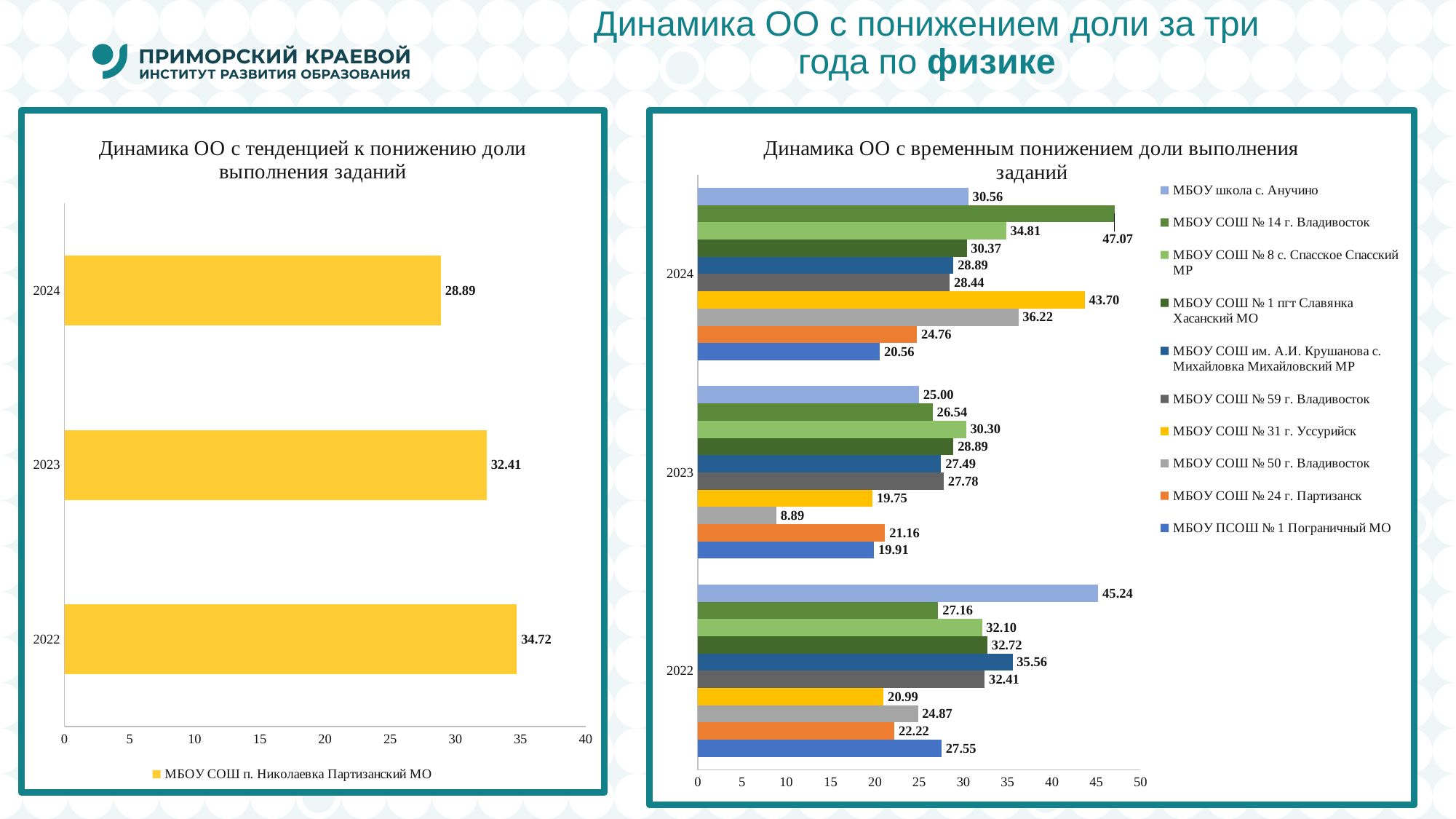

# Динамика ОО с понижением доли за три года по физике

### Chart: Динамика ОО с тенденцией к понижению доли выполнения заданий

| Category | МБОУ СОШ п. Николаевка Партизанский МО |
|---|---|
| 2022 | 34.72222222222222 |
| 2023 | 32.40740740740741 |
| 2024 | 28.888888888888893 |

### Chart: Динамика ОО с временным понижением доли выполнения заданий

| Category | МБОУ ПСОШ № 1 Пограничный МО | МБОУ СОШ № 24 г. Партизанск | МБОУ СОШ № 50 г. Владивосток | МБОУ СОШ № 31 г. Уссурийск | МБОУ СОШ № 59 г. Владивосток | МБОУ СОШ им. А.И. Крушанова с. Михайловка Михайловский МР | МБОУ СОШ № 1 пгт Славянка Хасанский МО | МБОУ СОШ № 8 с. Спасское Спасский МР | МБОУ СОШ № 14 г. Владивосток | МБОУ школа с. Анучино |
|---|---|---|---|---|---|---|---|---|---|---|
| 2022 | 27.546296296296294 | 22.22222222222222 | 24.867724867724867 | 20.987654320987655 | 32.407407407407405 | 35.55555555555556 | 32.71604938271605 | 32.098765432098766 | 27.160493827160494 | 45.23809523809524 |
| 2023 | 19.90740740740741 | 21.16402116402116 | 8.88888888888889 | 19.753086419753085 | 27.77777777777778 | 27.492877492877486 | 28.888888888888893 | 30.303030303030308 | 26.543209876543205 | 25.0 |
| 2024 | 20.555555555555557 | 24.761904761904763 | 36.222222222222214 | 43.7037037037037 | 28.444444444444446 | 28.888888888888886 | 30.370370370370367 | 34.81481481481481 | 47.070707070707066 | 30.555555555555557 |